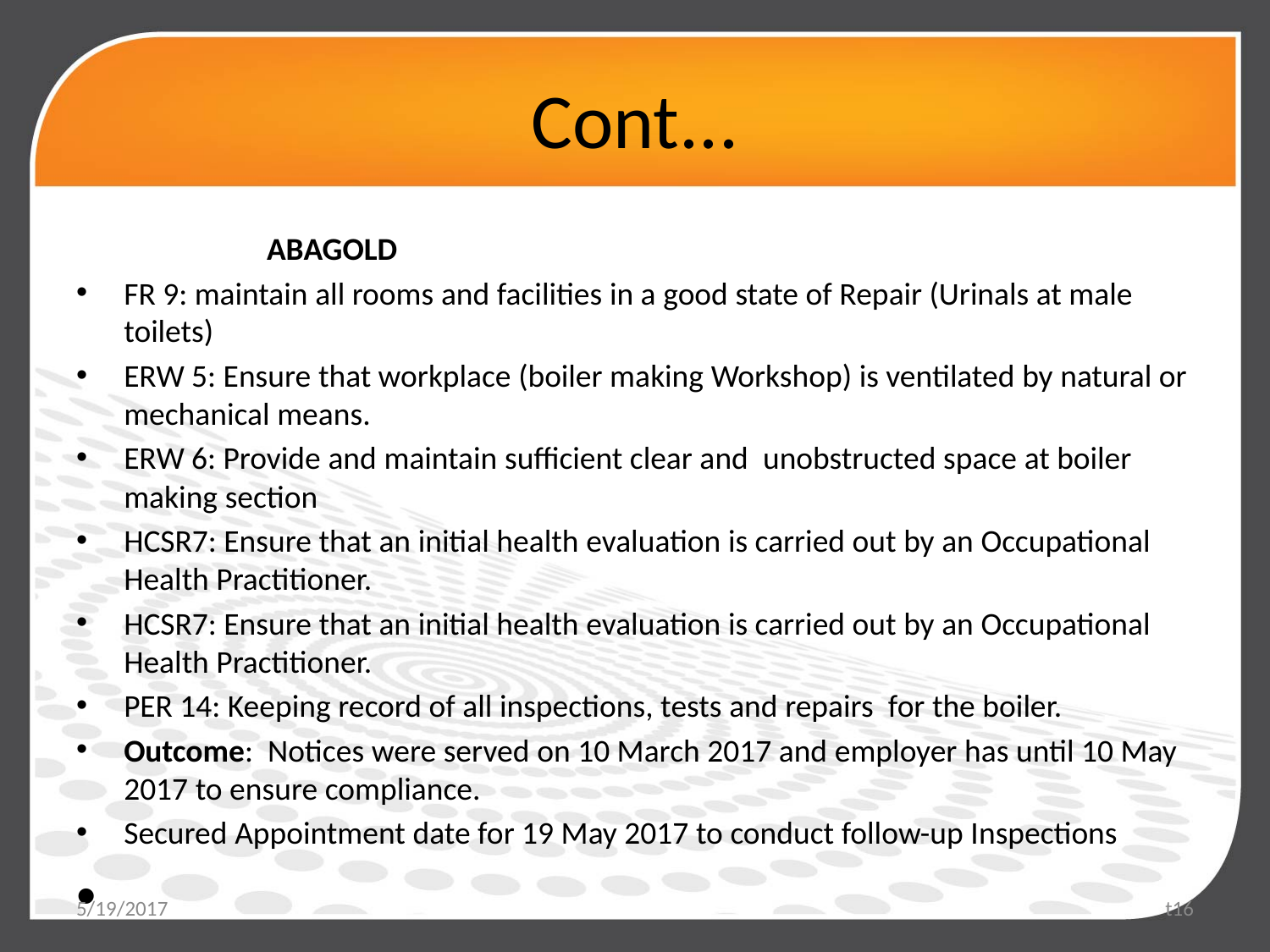

# Cont...
ABAGOLD
FR 9: maintain all rooms and facilities in a good state of Repair (Urinals at male toilets)
ERW 5: Ensure that workplace (boiler making Workshop) is ventilated by natural or mechanical means.
ERW 6: Provide and maintain sufficient clear and  unobstructed space at boiler making section
HCSR7: Ensure that an initial health evaluation is carried out by an Occupational Health Practitioner.
HCSR7: Ensure that an initial health evaluation is carried out by an Occupational Health Practitioner.
PER 14: Keeping record of all inspections, tests and repairs  for the boiler.
Outcome:  Notices were served on 10 March 2017 and employer has until 10 May 2017 to ensure compliance.
Secured Appointment date for 19 May 2017 to conduct follow-up Inspections

5/19/2017
t16